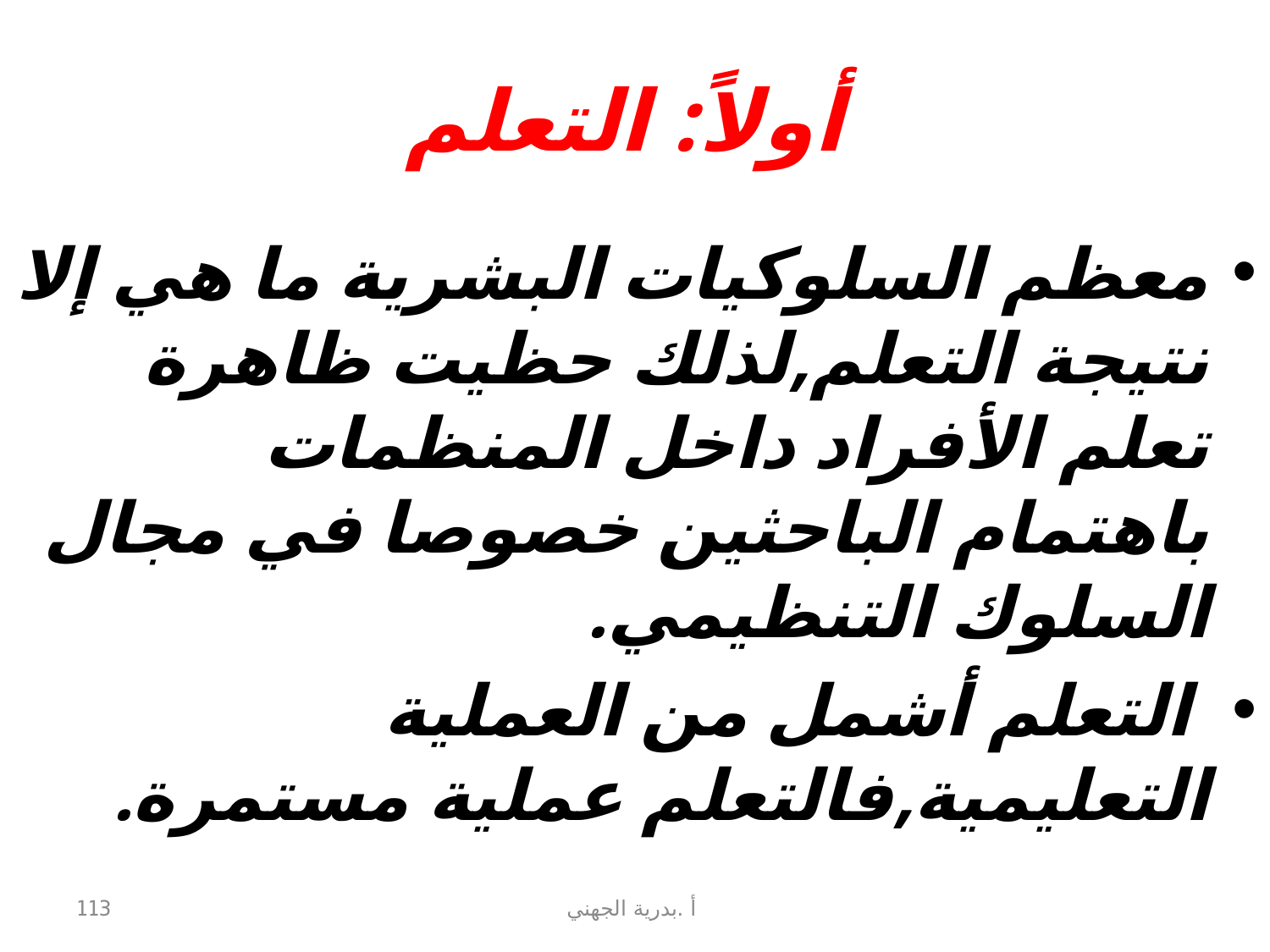

# أولاً: التعلم
معظم السلوكيات البشرية ما هي إلا نتيجة التعلم,لذلك حظيت ظاهرة تعلم الأفراد داخل المنظمات باهتمام الباحثين خصوصا في مجال السلوك التنظيمي.
 التعلم أشمل من العملية التعليمية,فالتعلم عملية مستمرة.

113
أ .بدرية الجهني